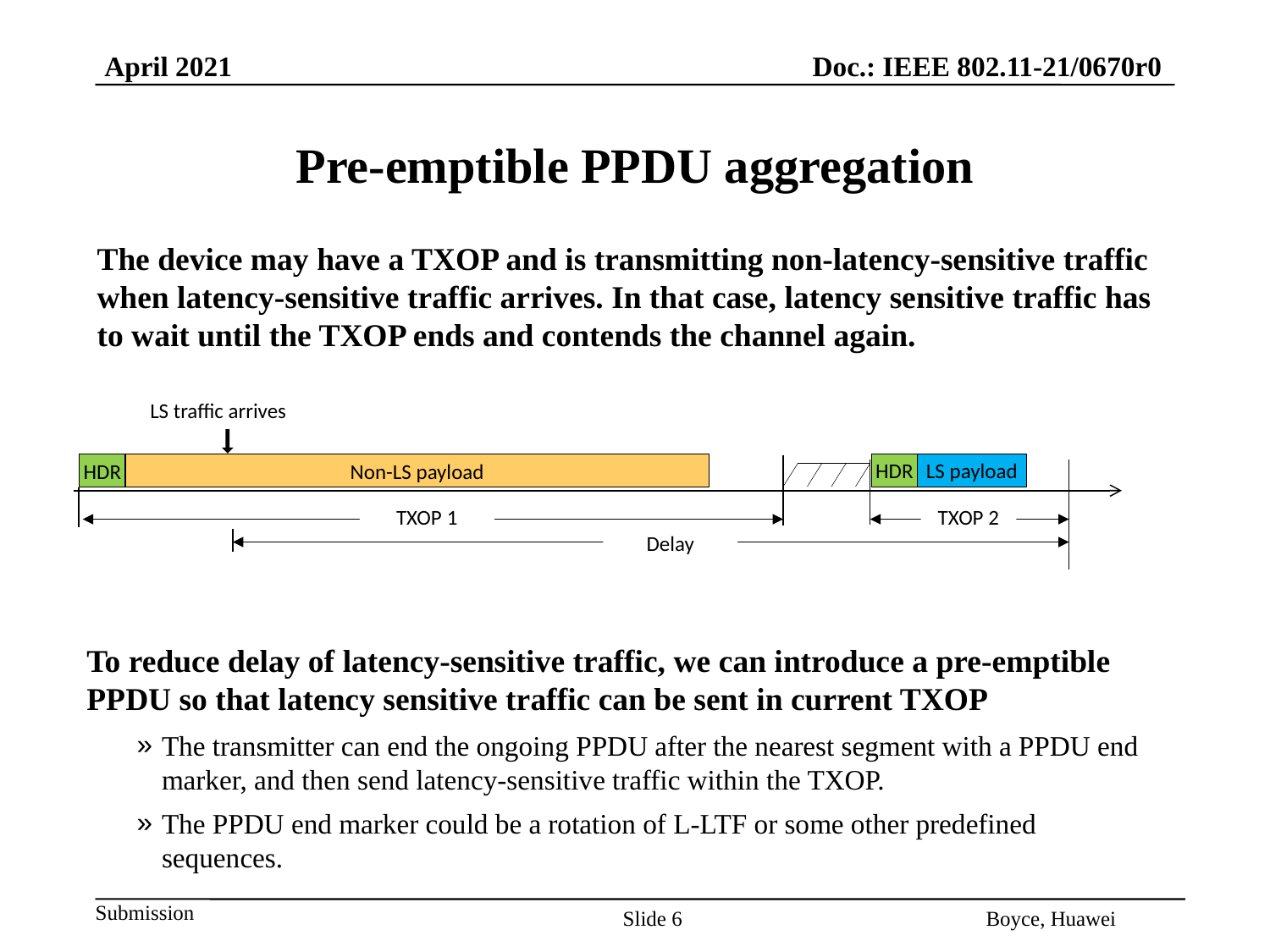

# Pre-emptible PPDU aggregation
The device may have a TXOP and is transmitting non-latency-sensitive traffic when latency-sensitive traffic arrives. In that case, latency sensitive traffic has to wait until the TXOP ends and contends the channel again.
LS traffic arrives

HDR
LS payload
HDR
Non-LS payload
TXOP 1
TXOP 2
Delay
To reduce delay of latency-sensitive traffic, we can introduce a pre-emptible PPDU so that latency sensitive traffic can be sent in current TXOP
The transmitter can end the ongoing PPDU after the nearest segment with a PPDU end marker, and then send latency-sensitive traffic within the TXOP.
The PPDU end marker could be a rotation of L-LTF or some other predefined sequences.
Slide 6
Boyce, Huawei